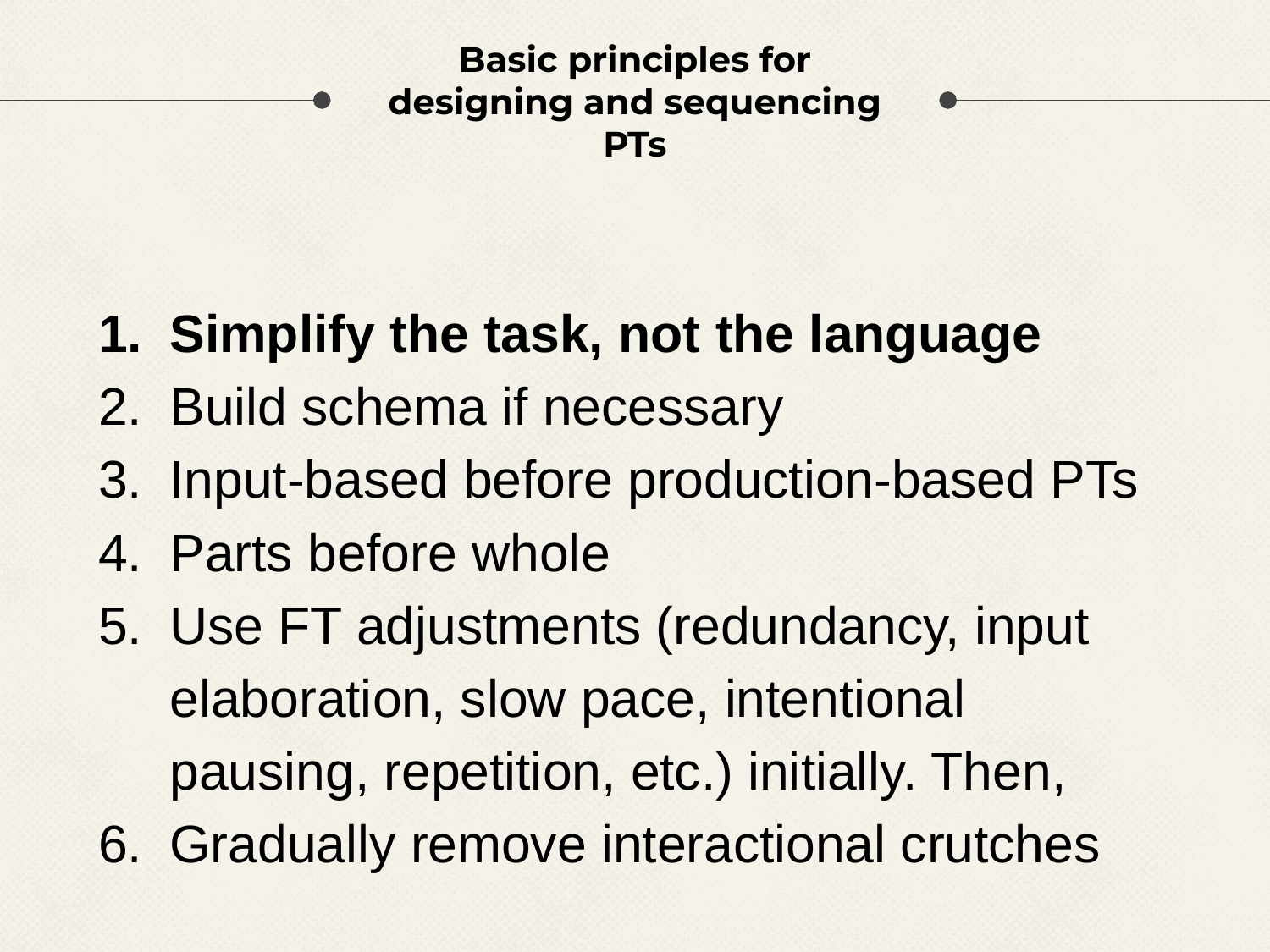

# Basic principles for designing and sequencing PTs
Simplify the task, not the language
Build schema if necessary
Input-based before production-based PTs
Parts before whole
Use FT adjustments (redundancy, input elaboration, slow pace, intentional pausing, repetition, etc.) initially. Then,
Gradually remove interactional crutches